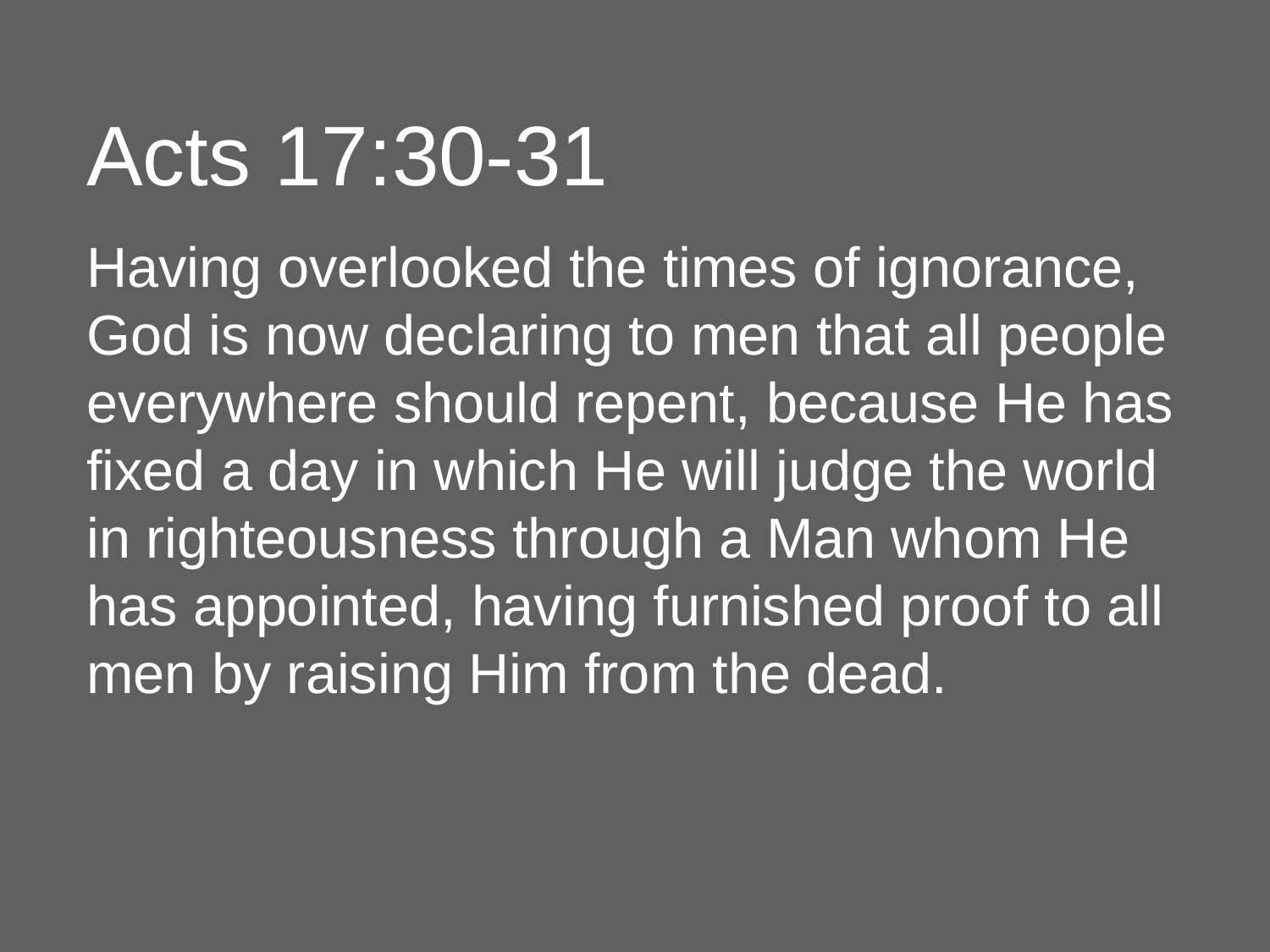

Acts 17:30-31
Having overlooked the times of ignorance, God is now declaring to men that all people everywhere should repent, because He has fixed a day in which He will judge the world in righteousness through a Man whom He has appointed, having furnished proof to all men by raising Him from the dead.